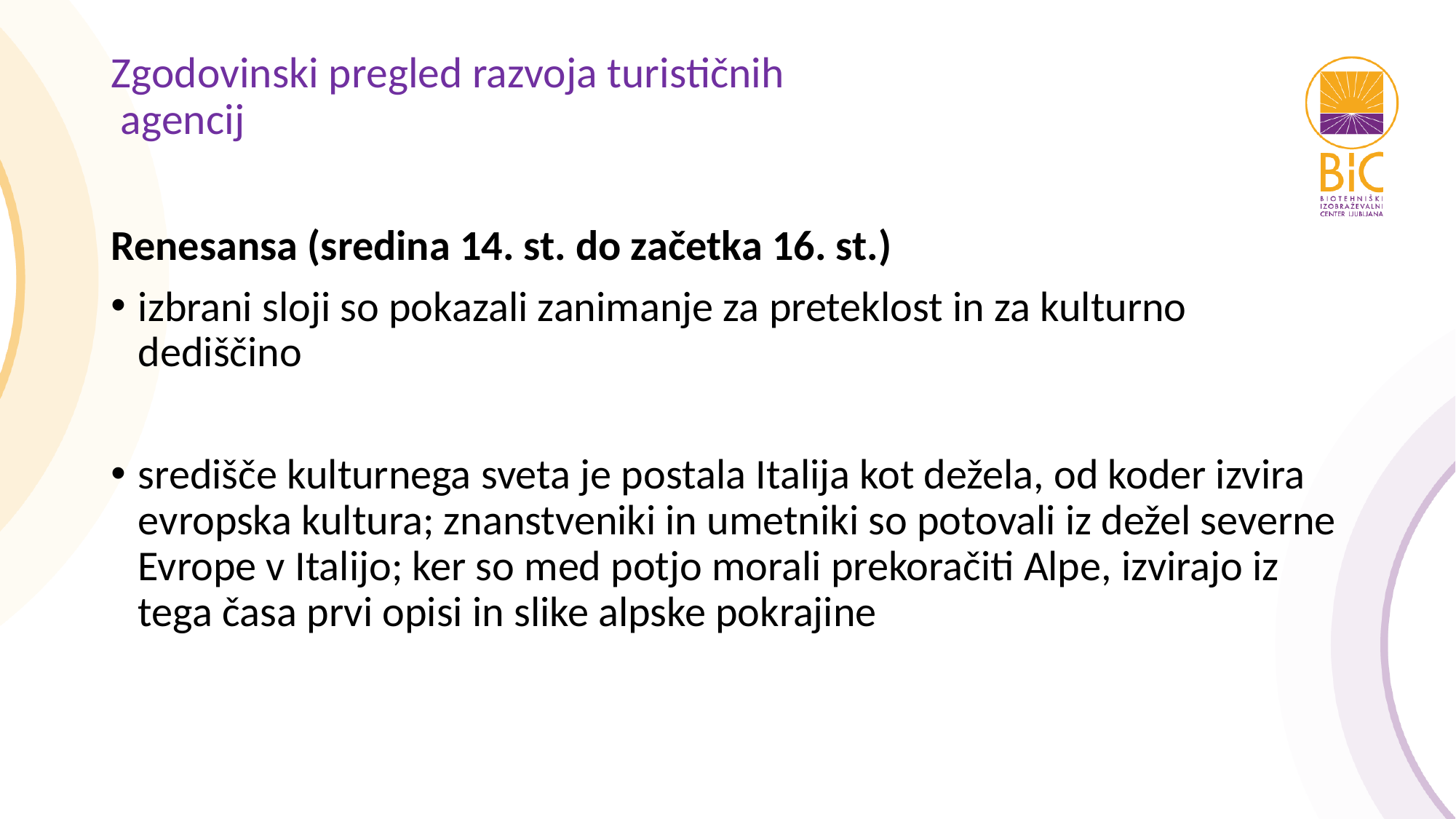

# Zgodovinski pregled razvoja turističnih agencij
Renesansa (sredina 14. st. do začetka 16. st.)
izbrani sloji so pokazali zanimanje za preteklost in za kulturno dediščino

središče kulturnega sveta je postala Italija kot dežela, od koder izvira evropska kultura; znanstveniki in umetniki so potovali iz dežel severne Evrope v Italijo; ker so med potjo morali prekoračiti Alpe, izvirajo iz tega časa prvi opisi in slike alpske pokrajine